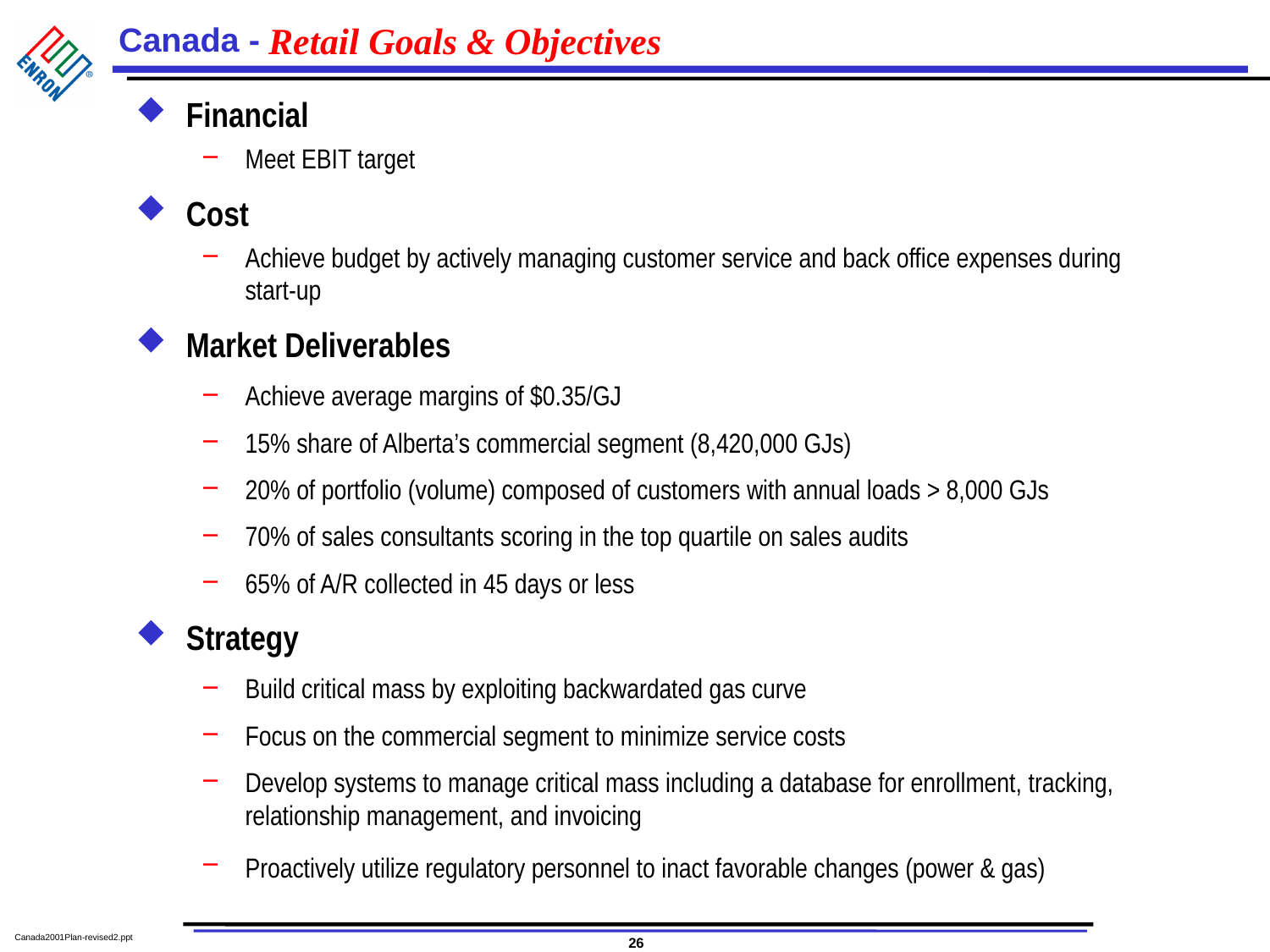

# Retail Goals & Objectives
Financial
Meet EBIT target
Cost
Achieve budget by actively managing customer service and back office expenses during start-up
Market Deliverables
Achieve average margins of $0.35/GJ
15% share of Alberta’s commercial segment (8,420,000 GJs)
20% of portfolio (volume) composed of customers with annual loads > 8,000 GJs
70% of sales consultants scoring in the top quartile on sales audits
65% of A/R collected in 45 days or less
Strategy
Build critical mass by exploiting backwardated gas curve
Focus on the commercial segment to minimize service costs
Develop systems to manage critical mass including a database for enrollment, tracking, relationship management, and invoicing
Proactively utilize regulatory personnel to inact favorable changes (power & gas)